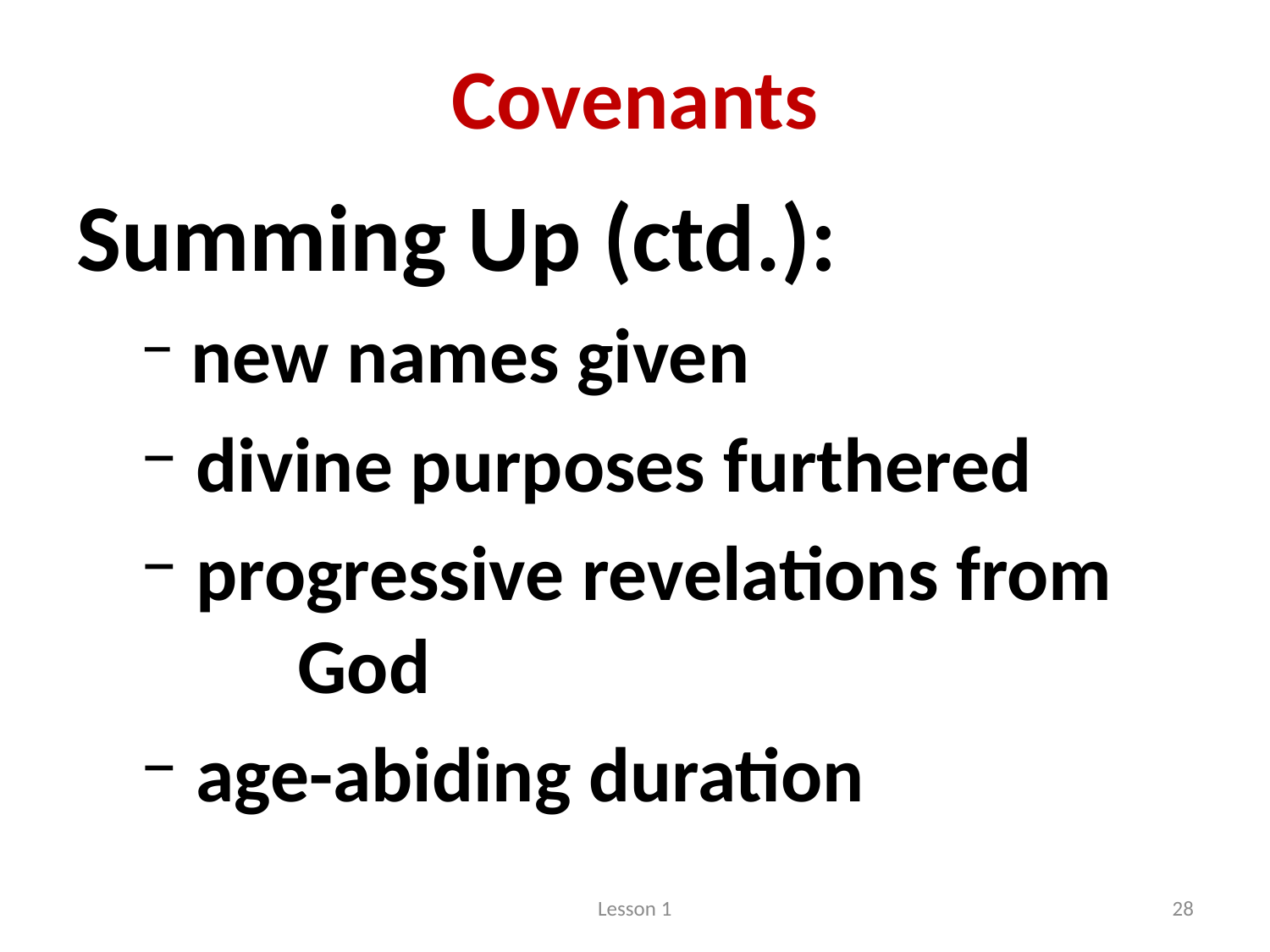

# Covenants
Summing Up (ctd.):
 new names given
 divine purposes furthered
 progressive revelations from
         God
 age-abiding duration

Lesson 1
28